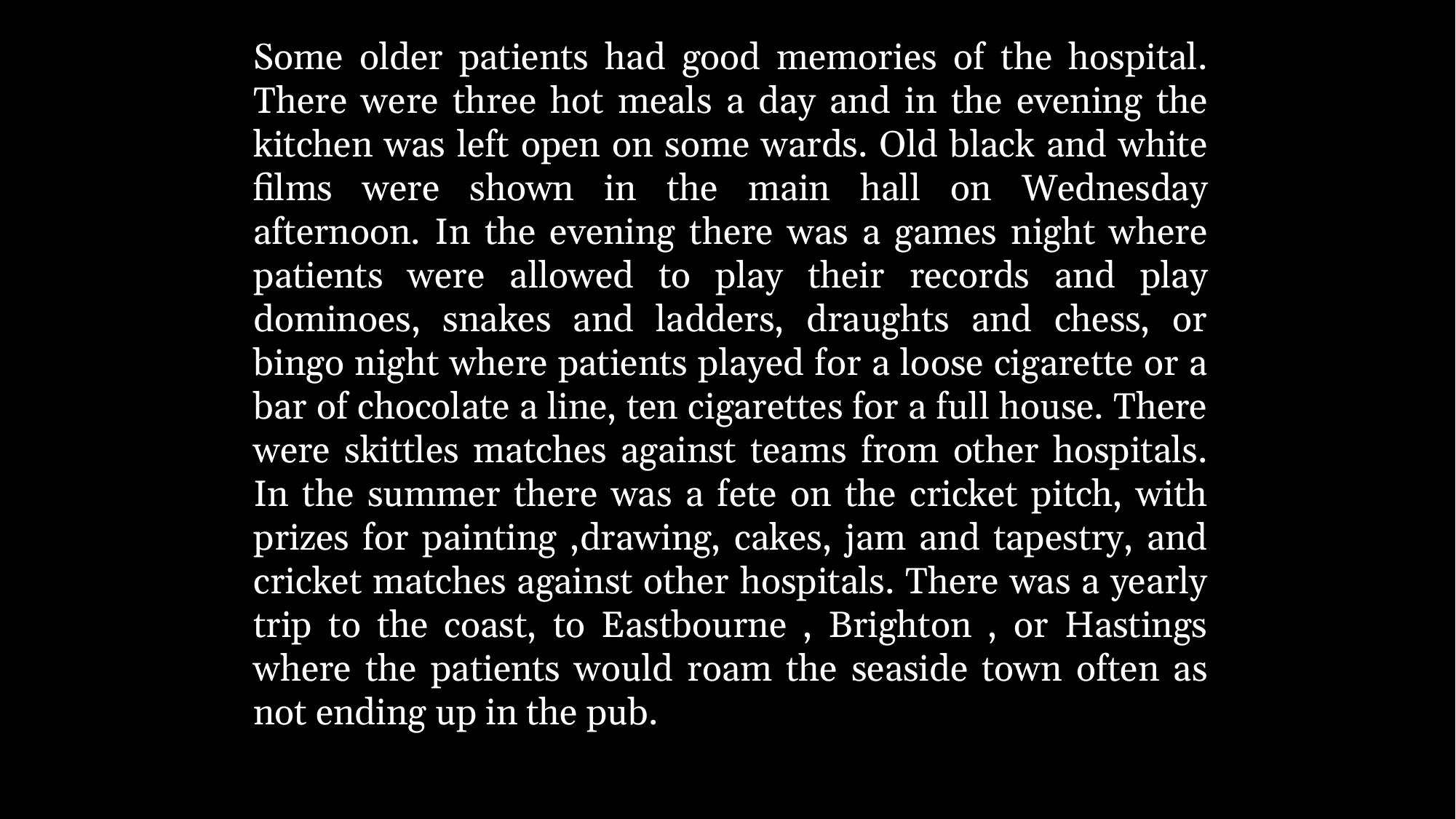

Some older patients had good memories of the hospital. There were three hot meals a day and in the evening the kitchen was left open on some wards. Old black and white films were shown in the main hall on Wednesday afternoon. In the evening there was a games night where patients were allowed to play their records and play dominoes, snakes and ladders, draughts and chess, or bingo night where patients played for a loose cigarette or a bar of chocolate a line, ten cigarettes for a full house. There were skittles matches against teams from other hospitals. In the summer there was a fete on the cricket pitch, with prizes for painting ,drawing, cakes, jam and tapestry, and cricket matches against other hospitals. There was a yearly trip to the coast, to Eastbourne , Brighton , or Hastings where the patients would roam the seaside town often as not ending up in the pub.